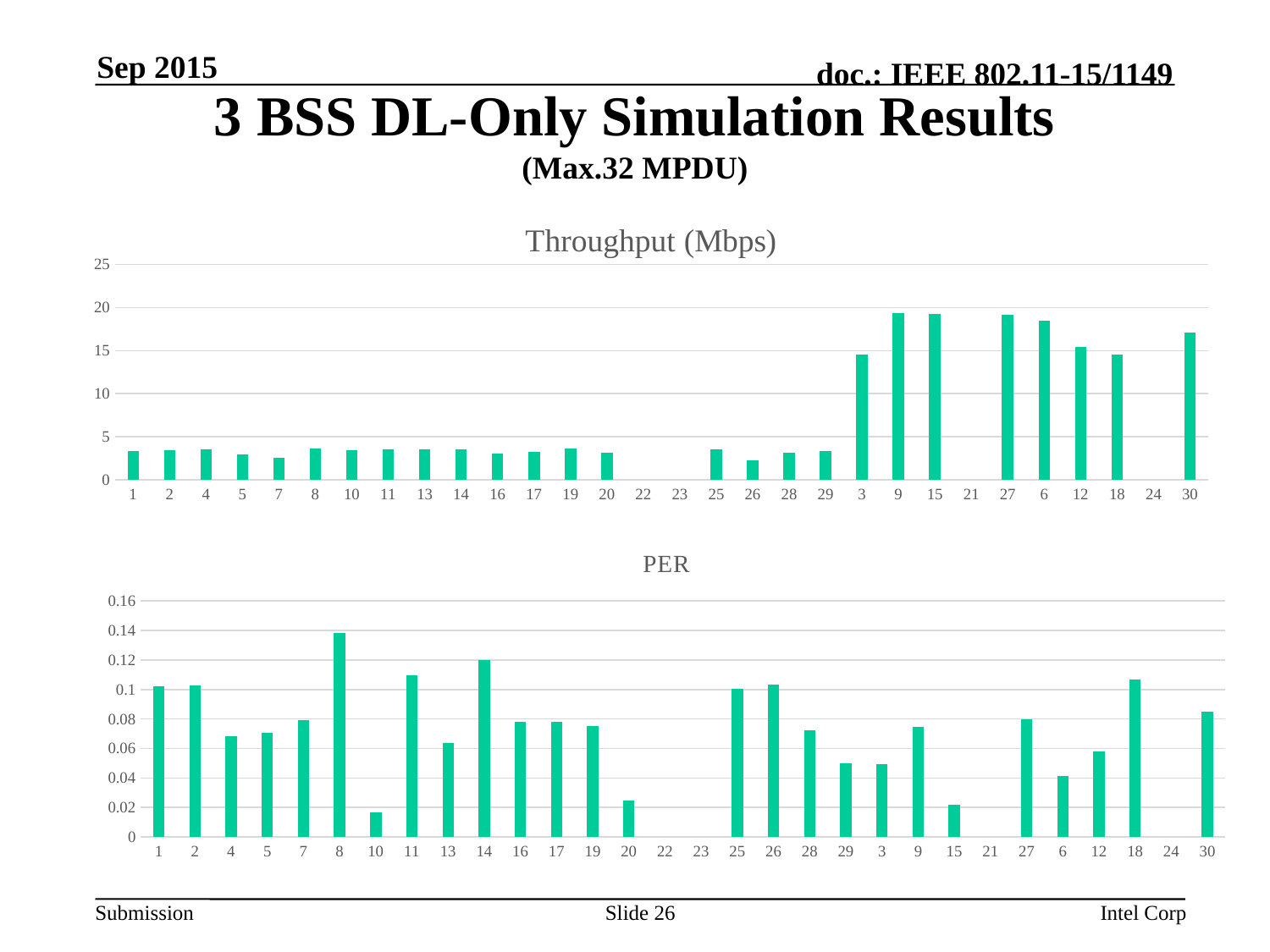

Sep 2015
# 3 BSS DL-Only Simulation Results (Max.32 MPDU)

### Chart: Throughput (Mbps)

| Category |  |
|---|---|
| 1 | 3.3176 |
| 2 | 3.3856 |
| 4 | 3.5366 |
| 5 | 2.9365 |
| 7 | 2.5657 |
| 8 | 3.6503 |
| 10 | 3.4515 |
| 11 | 3.505 |
| 13 | 3.5554 |
| 14 | 3.5554 |
| 16 | 3.0132 |
| 17 | 3.2708 |
| 19 | 3.6273 |
| 20 | 3.1524 |
| 22 | None |
| 23 | None |
| 25 | 3.4996 |
| 26 | 2.2911 |
| 28 | 3.1105 |
| 29 | 3.2816 |
| 3 | 14.576 |
| 9 | 19.3549 |
| 15 | 19.2546 |
| 21 | None |
| 27 | 19.1336 |
| 6 | 18.5144 |
| 12 | 15.418 |
| 18 | 14.5838 |
| 24 | None |
| 30 | 17.1099 |

### Chart: PER

| Category |  |
|---|---|
| 1 | 0.1023 |
| 2 | 0.1029 |
| 4 | 0.0686 |
| 5 | 0.0709 |
| 7 | 0.079 |
| 8 | 0.1381 |
| 10 | 0.0166 |
| 11 | 0.1096 |
| 13 | 0.0638 |
| 14 | 0.1198 |
| 16 | 0.0779 |
| 17 | 0.0783 |
| 19 | 0.0753 |
| 20 | 0.0246 |
| 22 | None |
| 23 | None |
| 25 | 0.1005 |
| 26 | 0.1032 |
| 28 | 0.0722 |
| 29 | 0.0501 |
| 3 | 0.0491 |
| 9 | 0.0744 |
| 15 | 0.0216 |
| 21 | None |
| 27 | 0.0799 |
| 6 | 0.0415 |
| 12 | 0.0577 |
| 18 | 0.1067 |
| 24 | None |
| 30 | 0.0847 |
Slide 26
Intel Corp